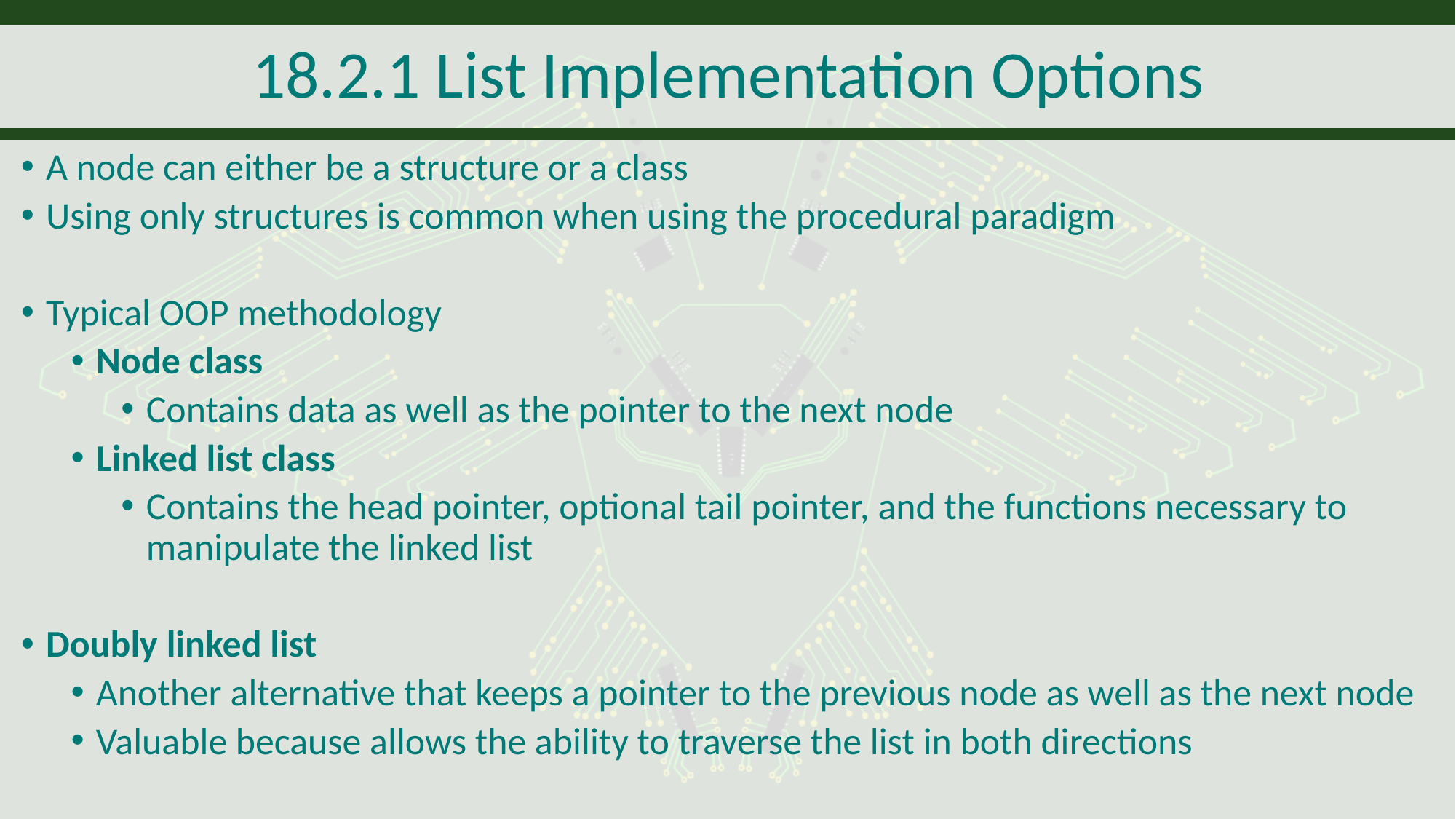

# 18.2.1 List Implementation Options
A node can either be a structure or a class
Using only structures is common when using the procedural paradigm

Typical OOP methodology
Node class
Contains data as well as the pointer to the next node
Linked list class
Contains the head pointer, optional tail pointer, and the functions necessary to manipulate the linked list

Doubly linked list
Another alternative that keeps a pointer to the previous node as well as the next node
Valuable because allows the ability to traverse the list in both directions